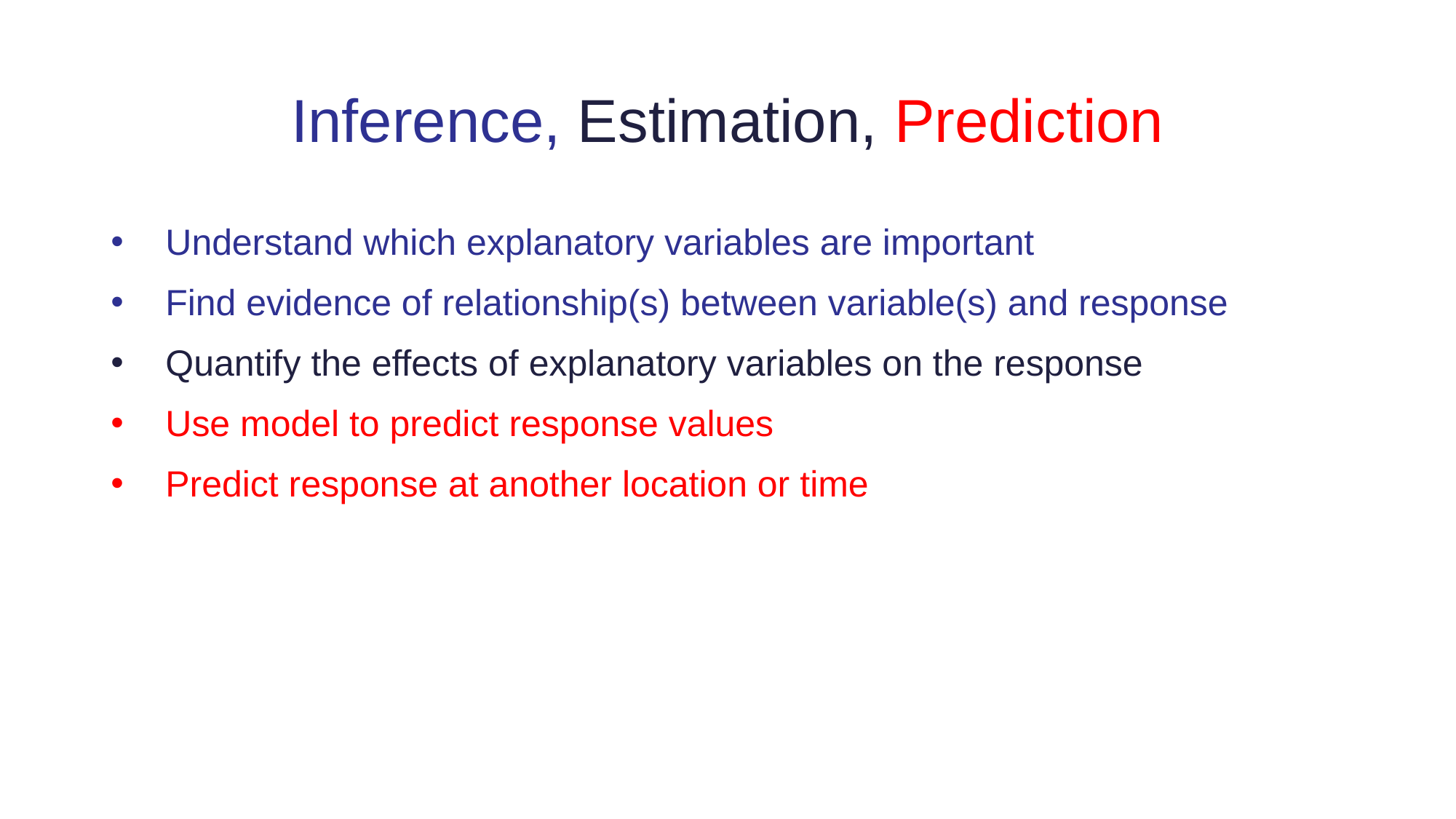

# Inference, Estimation, Prediction
Understand which explanatory variables are important
Find evidence of relationship(s) between variable(s) and response
Quantify the effects of explanatory variables on the response
Use model to predict response values
Predict response at another location or time